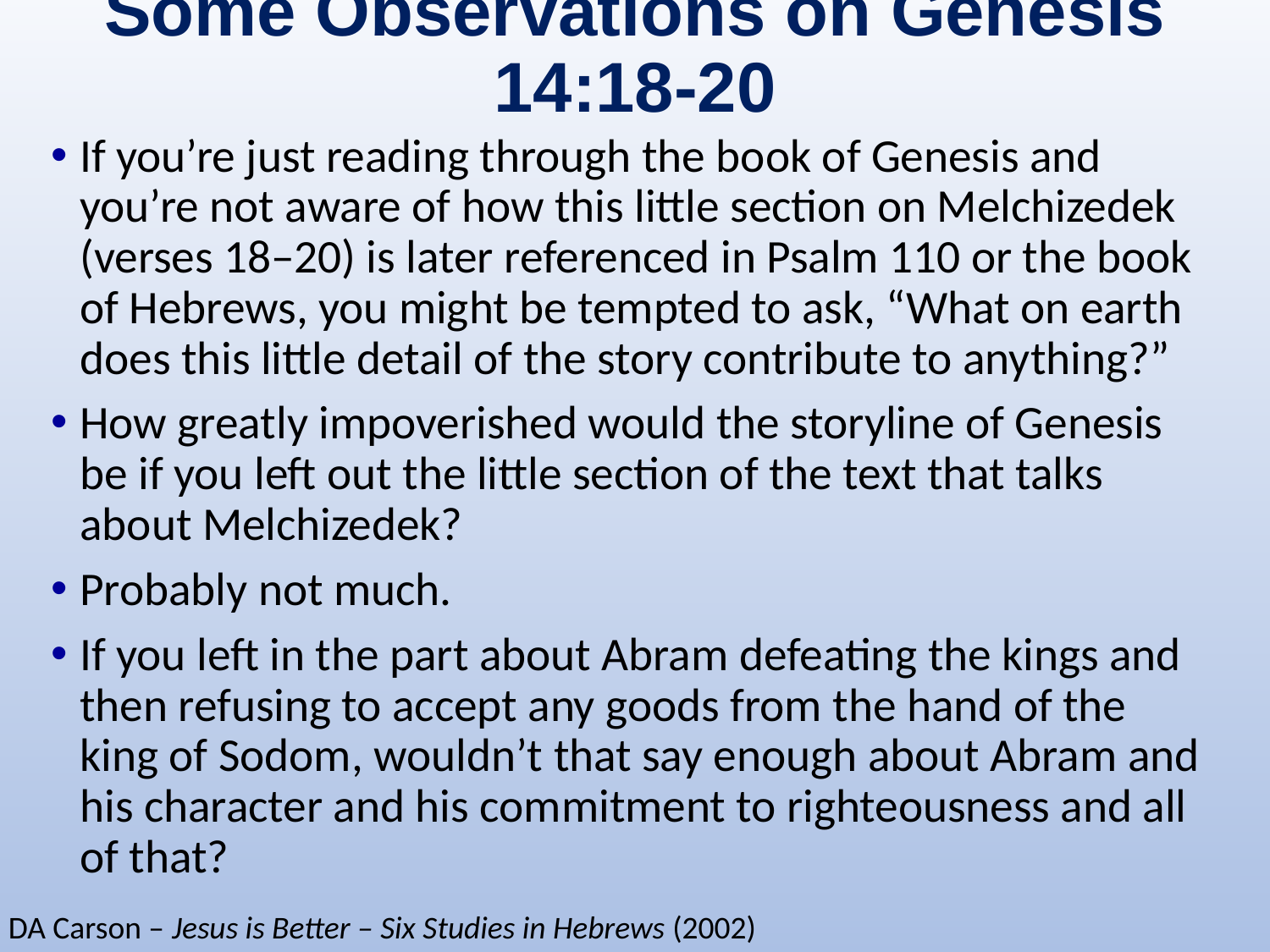

# Some Observations on Genesis 14:18-20
If you’re just reading through the book of Genesis and you’re not aware of how this little section on Melchizedek (verses 18–20) is later referenced in Psalm 110 or the book of Hebrews, you might be tempted to ask, “What on earth does this little detail of the story contribute to anything?”
How greatly impoverished would the storyline of Genesis be if you left out the little section of the text that talks about Melchizedek?
Probably not much.
If you left in the part about Abram defeating the kings and then refusing to accept any goods from the hand of the king of Sodom, wouldn’t that say enough about Abram and his character and his commitment to righteousness and all of that?

DA Carson – Jesus is Better – Six Studies in Hebrews (2002)